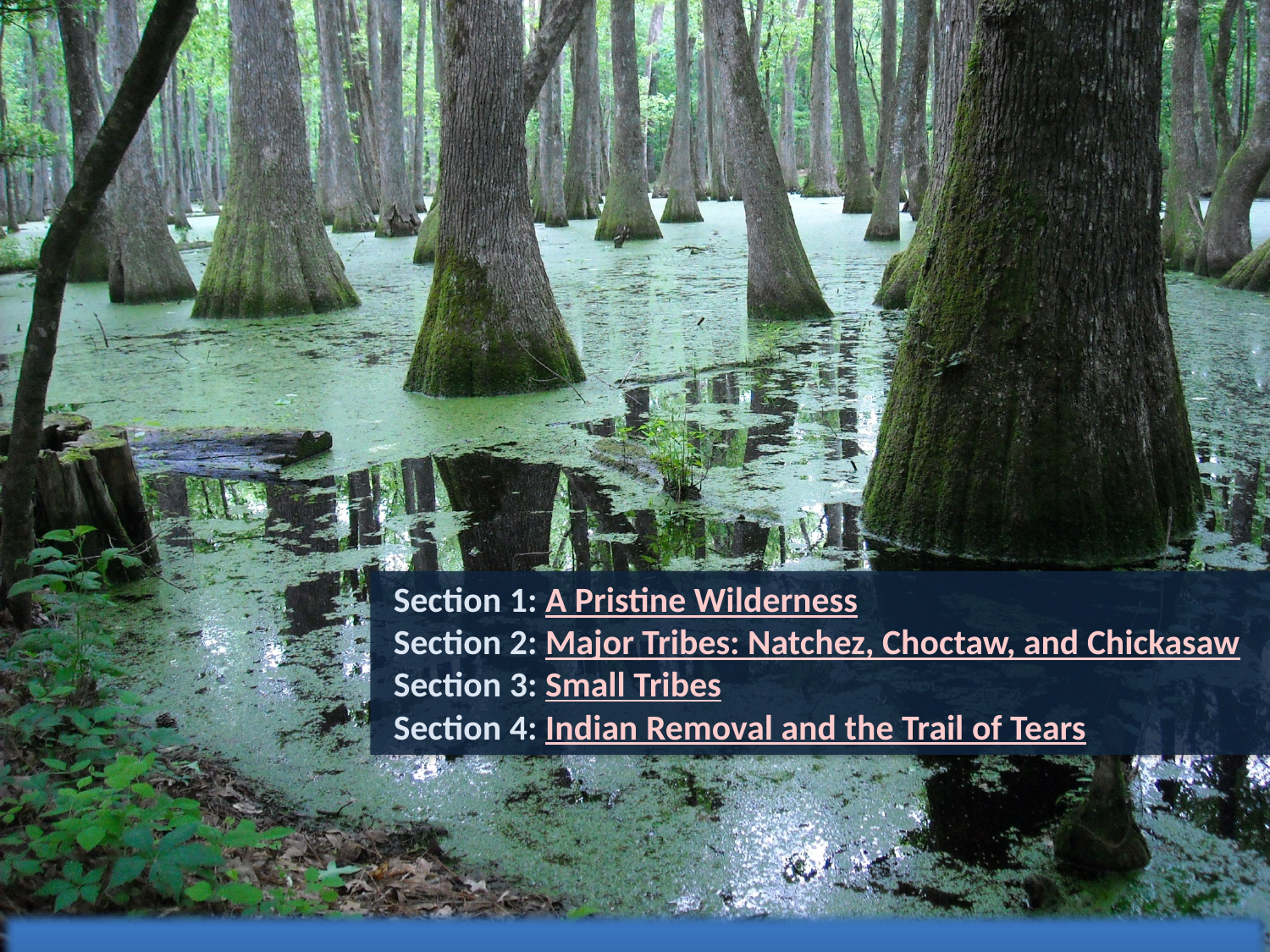

Section 1: A Pristine Wilderness
Section 2: Major Tribes: Natchez, Choctaw, and Chickasaw
Section 3: Small Tribes
Section 4: Indian Removal and the Trail of Tears